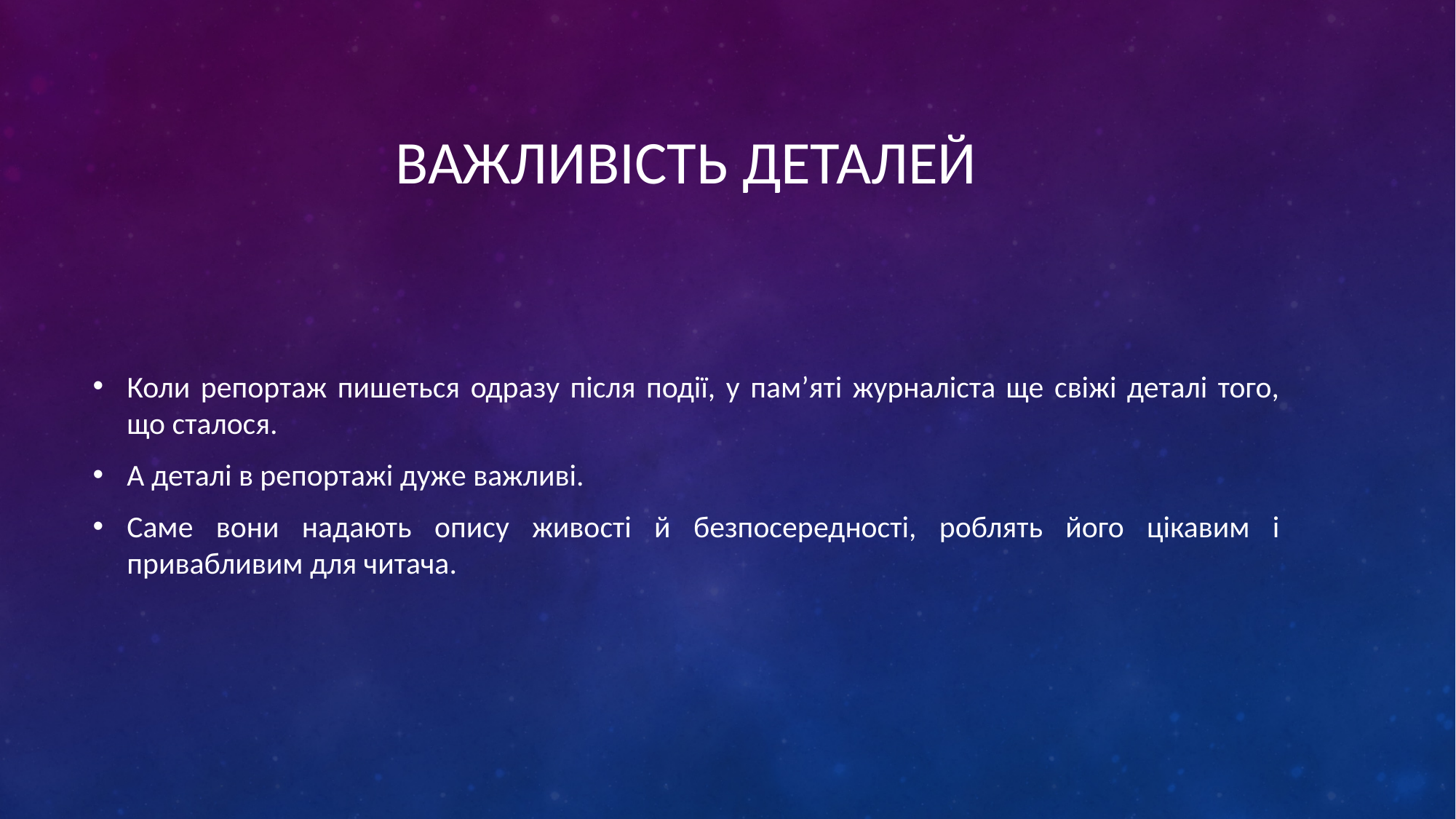

# Важливість деталей
Коли репортаж пишеться одразу після події, у пам’яті журналіста ще свіжі деталі того, що сталося.
А деталі в репортажі дуже важливі.
Саме вони надають опису живості й безпосередності, роблять його цікавим і привабливим для читача.